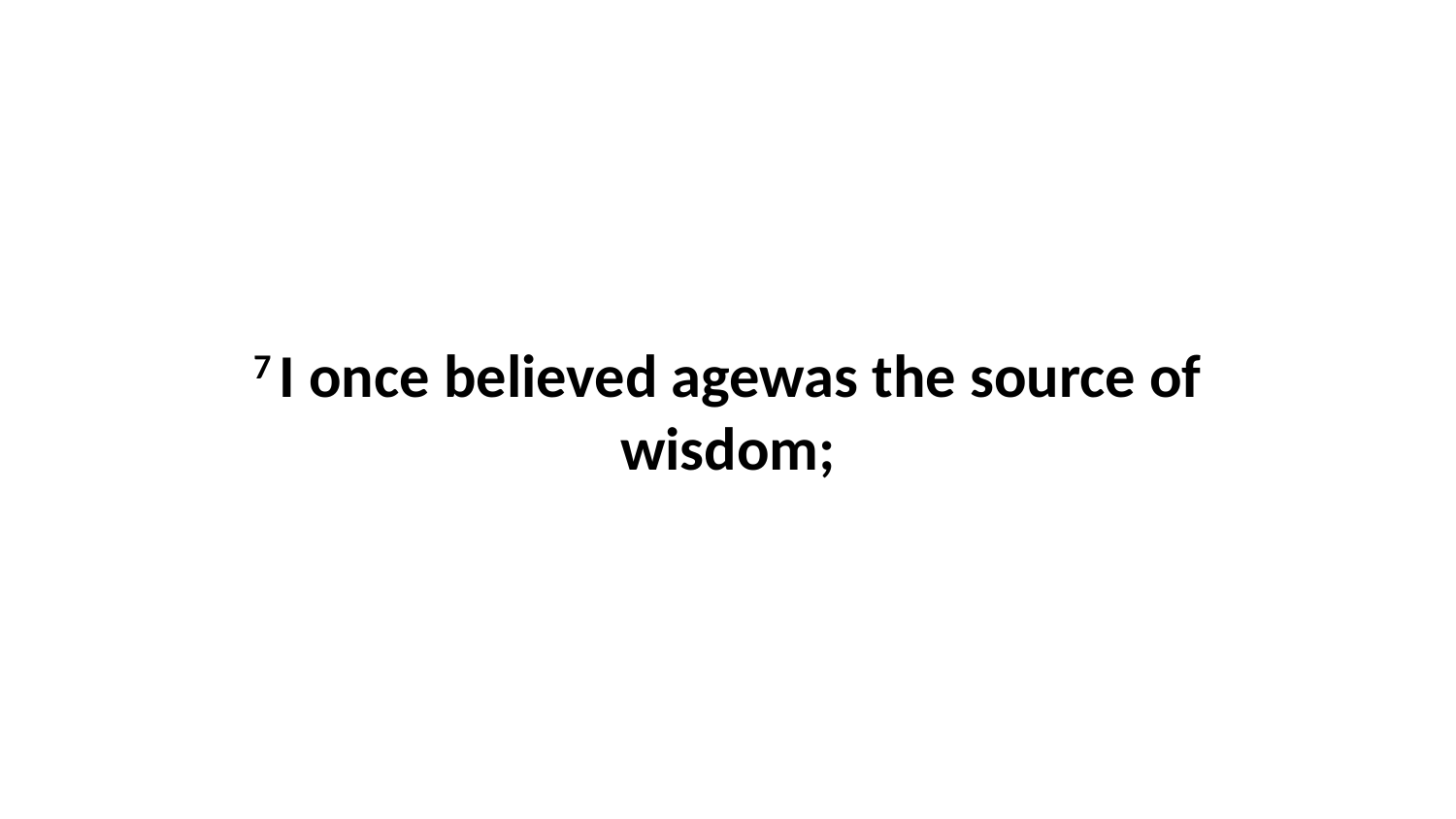

7 I once believed agewas the source of wisdom;